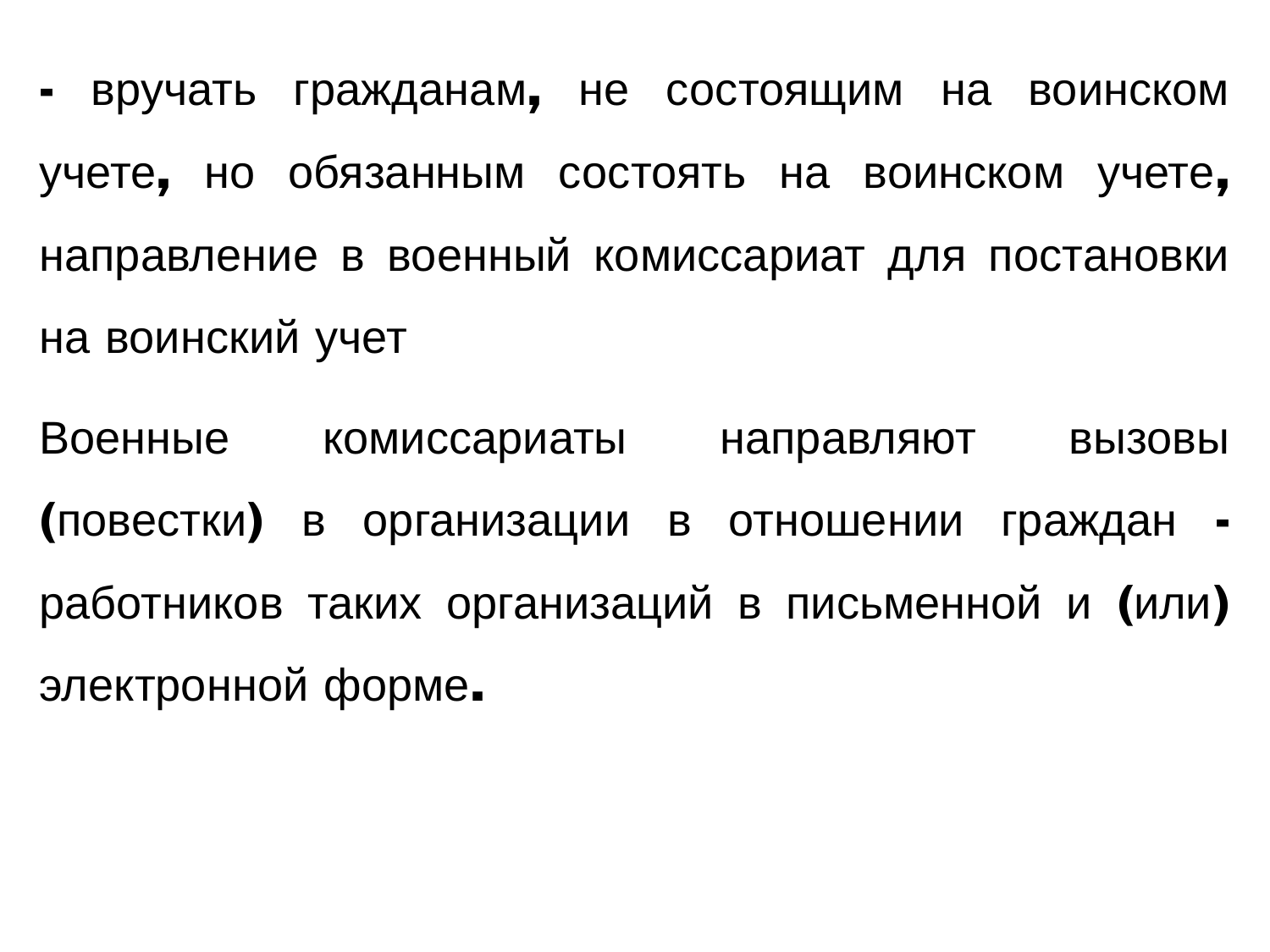

- вручать гражданам, не состоящим на воинском учете, но обязанным состоять на воинском учете, направление в военный комиссариат для постановки на воинский учет
Военные комиссариаты направляют вызовы (повестки) в организации в отношении граждан - работников таких организаций в письменной и (или) электронной форме.